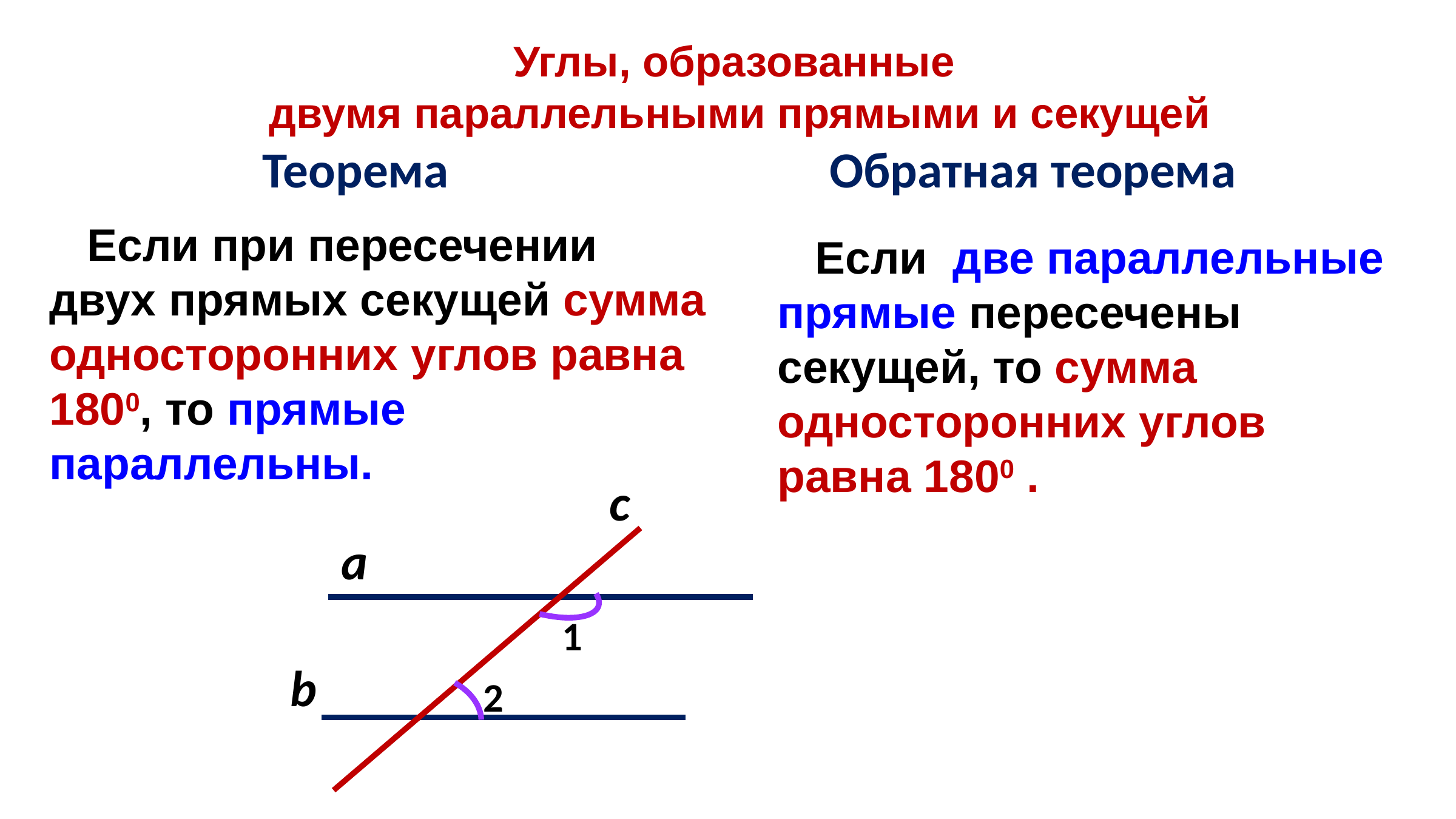

Углы, образованные
двумя параллельными прямыми и секущей
| Теорема | Обратная теорема |
| --- | --- |
|  |  |
   Если при пересечении двух прямых секущей сумма односторонних углов равна 1800, то прямые параллельны.
   Если  две параллельные прямые пересечены секущей, то сумма односторонних углов равна 1800 .
c
а

1
b
2